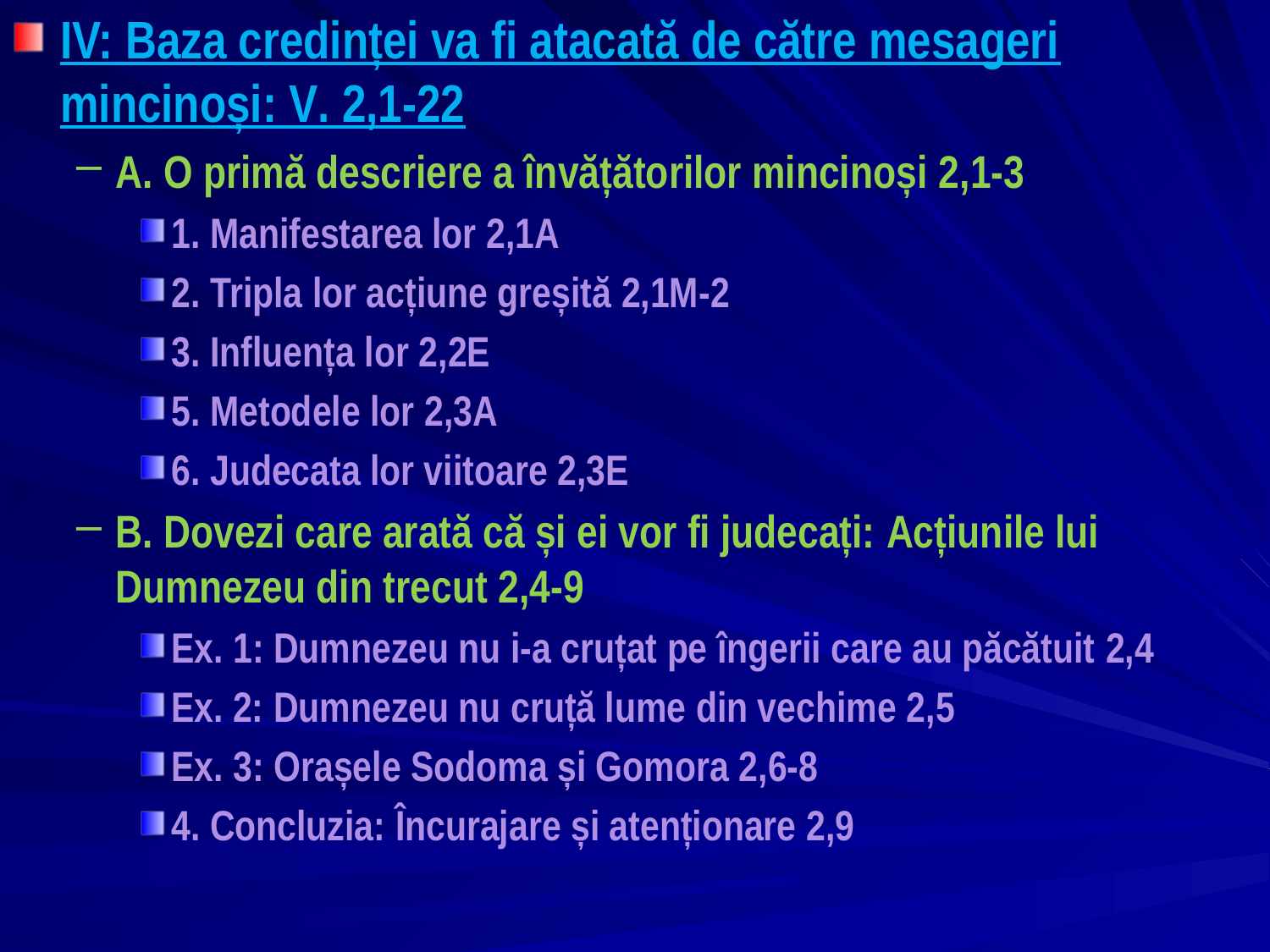

IV: Baza credinței va fi atacată de către mesageri mincinoși: V. 2,1-22
A. O primă descriere a învățătorilor mincinoși 2,1-3
1. Manifestarea lor 2,1A
2. Tripla lor acțiune greșită 2,1M-2
3. Influența lor 2,2E
5. Metodele lor 2,3A
6. Judecata lor viitoare 2,3E
B. Dovezi care arată că și ei vor fi judecați: Acțiunile lui Dumnezeu din trecut 2,4-9
Ex. 1: Dumnezeu nu i-a cruțat pe îngerii care au păcătuit 2,4
Ex. 2: Dumnezeu nu cruță lume din vechime 2,5
Ex. 3: Orașele Sodoma și Gomora 2,6-8
4. Concluzia: Încurajare și atenționare 2,9